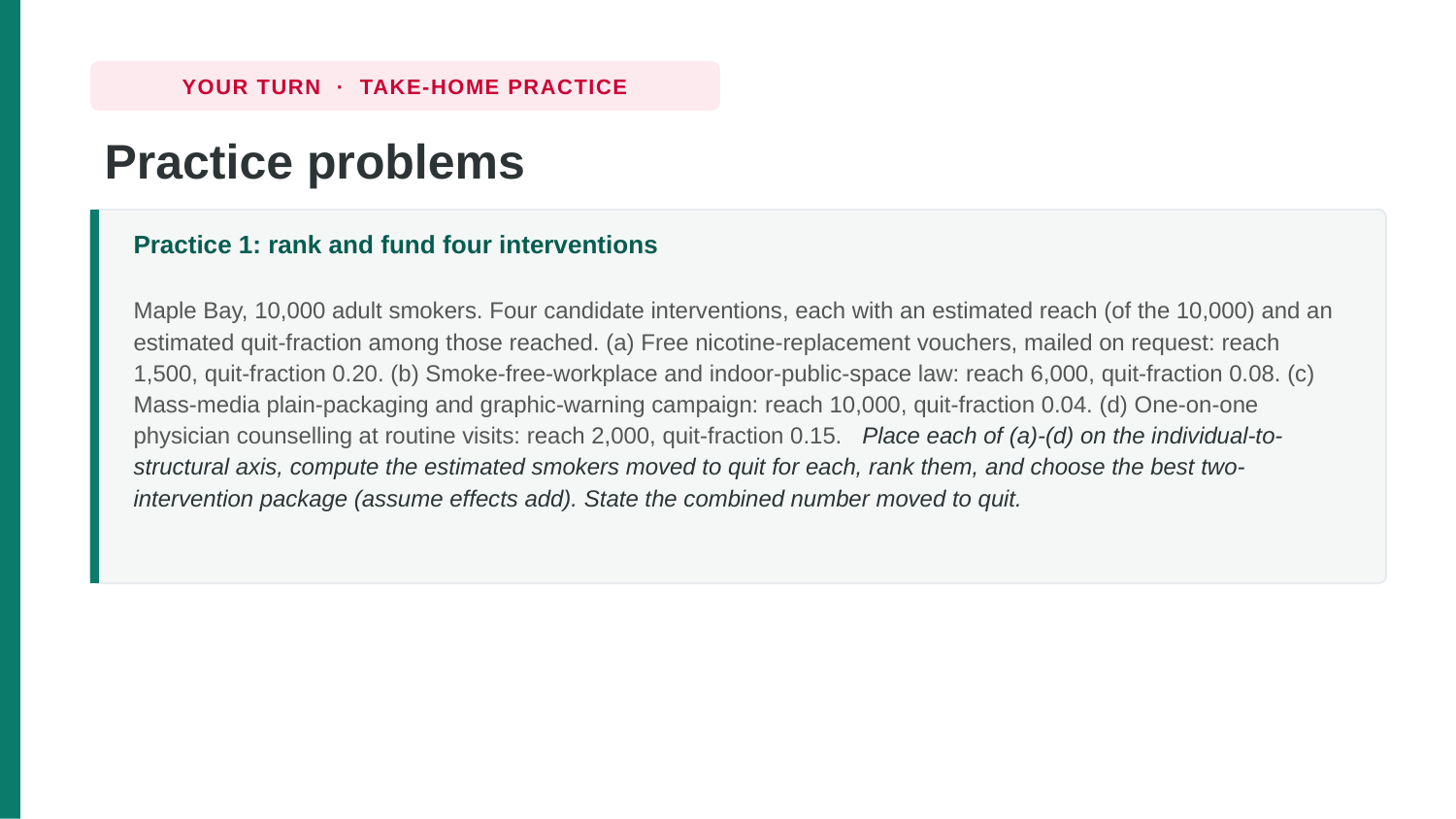

YOUR TURN  ·  TAKE-HOME PRACTICE
Practice problems

Practice 1: rank and fund four interventions

Maple Bay, 10,000 adult smokers. Four candidate interventions, each with an estimated reach (of the 10,000) and an estimated quit-fraction among those reached. (a) Free nicotine-replacement vouchers, mailed on request: reach 1,500, quit-fraction 0.20. (b) Smoke-free-workplace and indoor-public-space law: reach 6,000, quit-fraction 0.08. (c) Mass-media plain-packaging and graphic-warning campaign: reach 10,000, quit-fraction 0.04. (d) One-on-one physician counselling at routine visits: reach 2,000, quit-fraction 0.15.   Place each of (a)-(d) on the individual-to-structural axis, compute the estimated smokers moved to quit for each, rank them, and choose the best two-intervention package (assume effects add). State the combined number moved to quit.